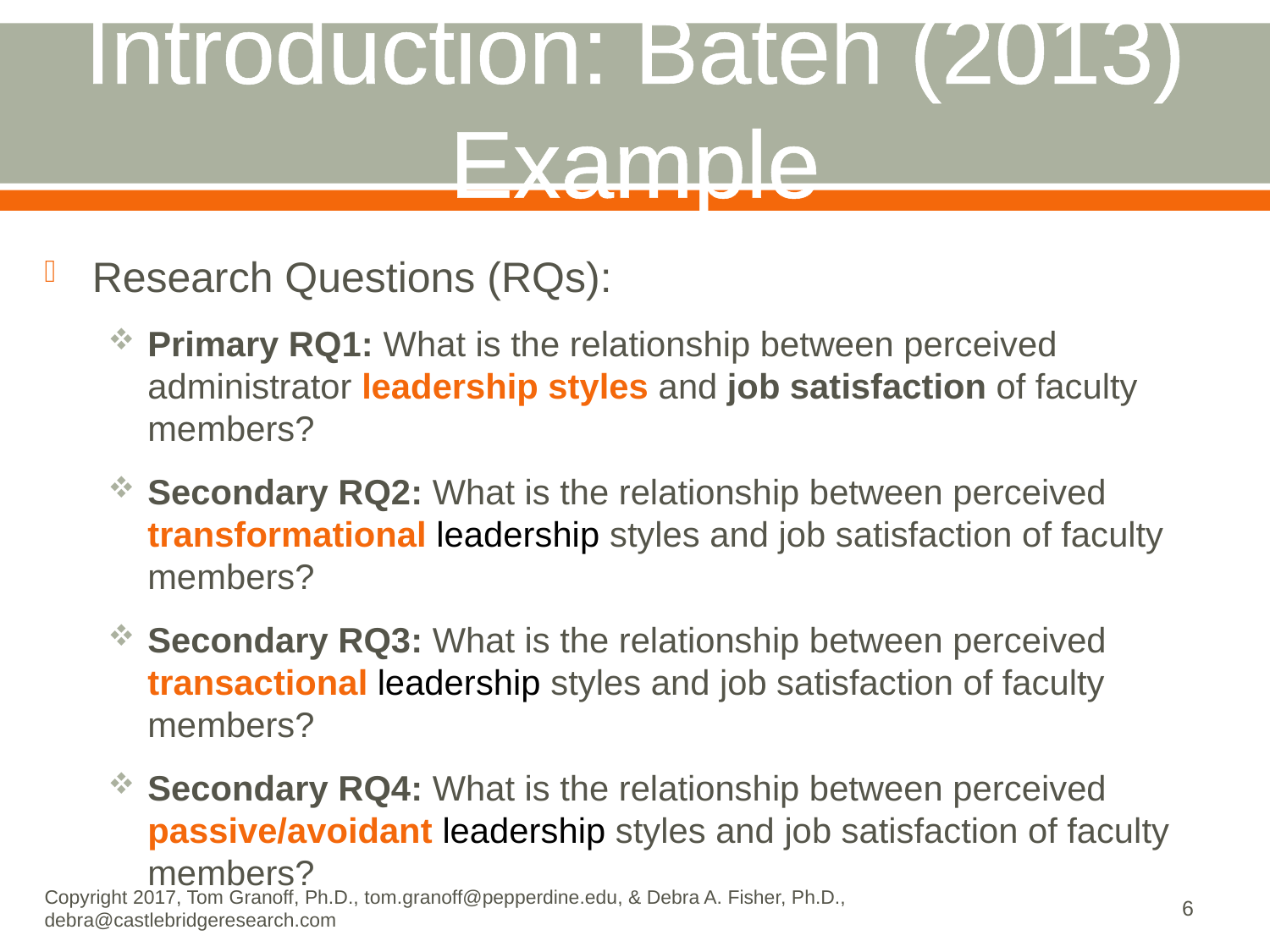

# Introduction: Bateh (2013) Example
Research Questions (RQs):
Primary RQ1: What is the relationship between perceived administrator leadership styles and job satisfaction of faculty members?
Secondary RQ2: What is the relationship between perceived transformational leadership styles and job satisfaction of faculty members?
Secondary RQ3: What is the relationship between perceived transactional leadership styles and job satisfaction of faculty members?
Secondary RQ4: What is the relationship between perceived passive/avoidant leadership styles and job satisfaction of faculty members?
Copyright 2017, Tom Granoff, Ph.D., tom.granoff@pepperdine.edu, & Debra A. Fisher, Ph.D., debra@castlebridgeresearch.com
6